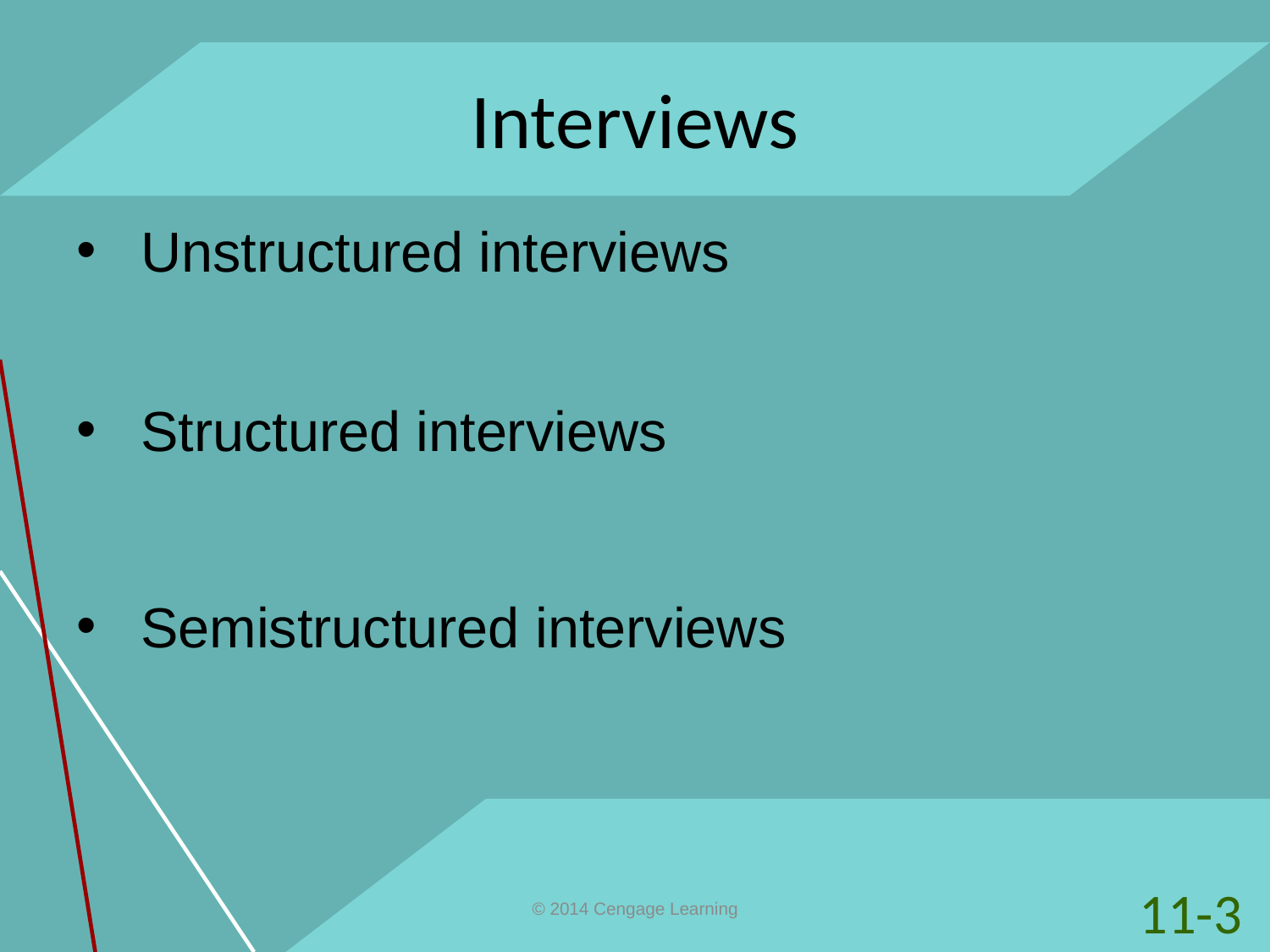

# Interviews
Unstructured interviews

Structured interviews

Semistructured interviews
11-3
© 2014 Cengage Learning